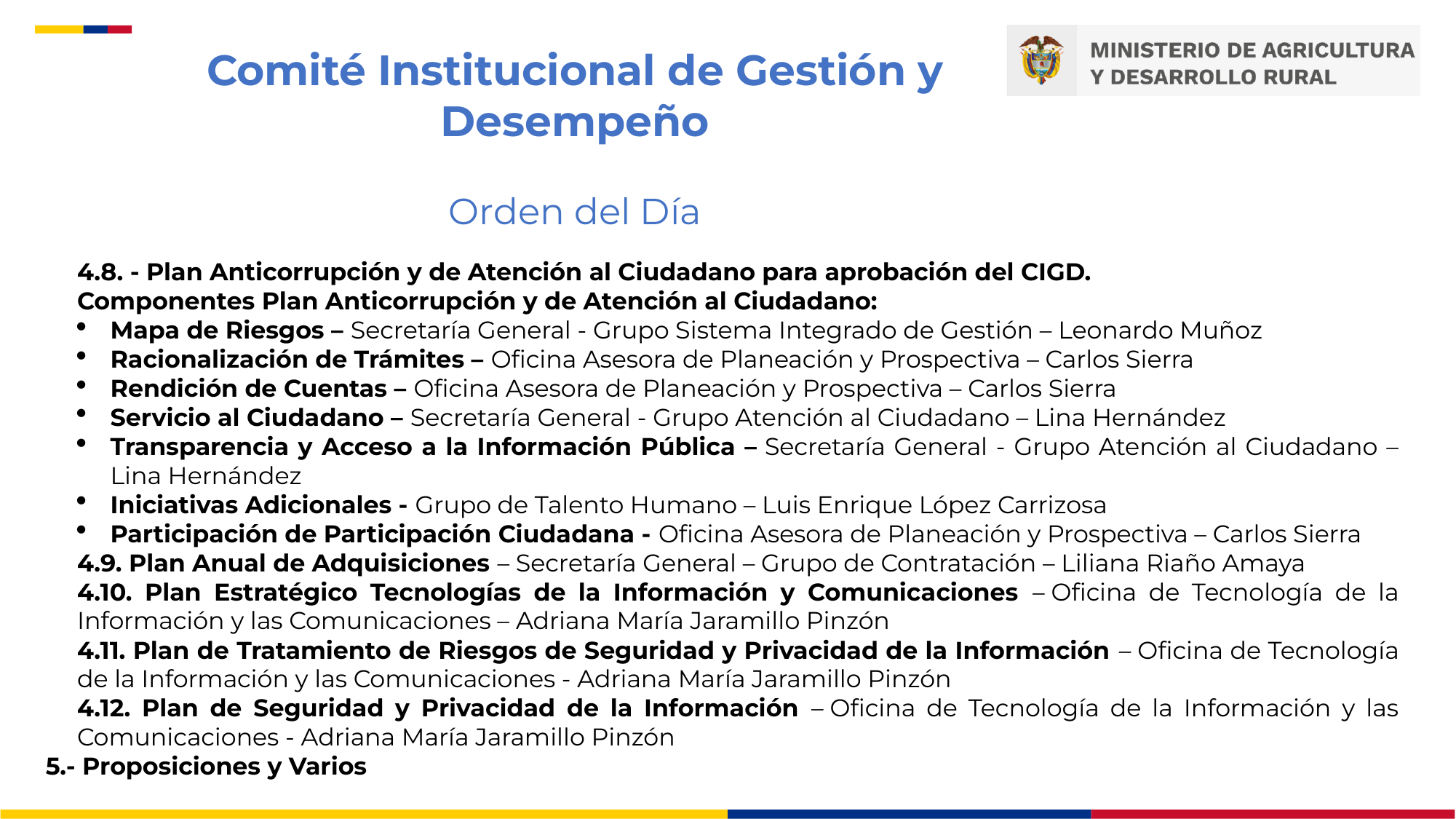

Comité Institucional de Gestión y Desempeño

Orden del Día
4.8. - Plan Anticorrupción y de Atención al Ciudadano para aprobación del CIGD.
Componentes Plan Anticorrupción y de Atención al Ciudadano:
Mapa de Riesgos – Secretaría General - Grupo Sistema Integrado de Gestión – Leonardo Muñoz
Racionalización de Trámites – Oficina Asesora de Planeación y Prospectiva – Carlos Sierra
Rendición de Cuentas – Oficina Asesora de Planeación y Prospectiva – Carlos Sierra
Servicio al Ciudadano – Secretaría General - Grupo Atención al Ciudadano – Lina Hernández
Transparencia y Acceso a la Información Pública – Secretaría General - Grupo Atención al Ciudadano – Lina Hernández
Iniciativas Adicionales - Grupo de Talento Humano – Luis Enrique López Carrizosa
Participación de Participación Ciudadana - Oficina Asesora de Planeación y Prospectiva – Carlos Sierra
4.9. Plan Anual de Adquisiciones – Secretaría General – Grupo de Contratación – Liliana Riaño Amaya
4.10. Plan Estratégico Tecnologías de la Información y Comunicaciones – Oficina de Tecnología de la Información y las Comunicaciones – Adriana María Jaramillo Pinzón
4.11. Plan de Tratamiento de Riesgos de Seguridad y Privacidad de la Información – Oficina de Tecnología de la Información y las Comunicaciones - Adriana María Jaramillo Pinzón
4.12. Plan de Seguridad y Privacidad de la Información – Oficina de Tecnología de la Información y las Comunicaciones - Adriana María Jaramillo Pinzón
5.- Proposiciones y Varios